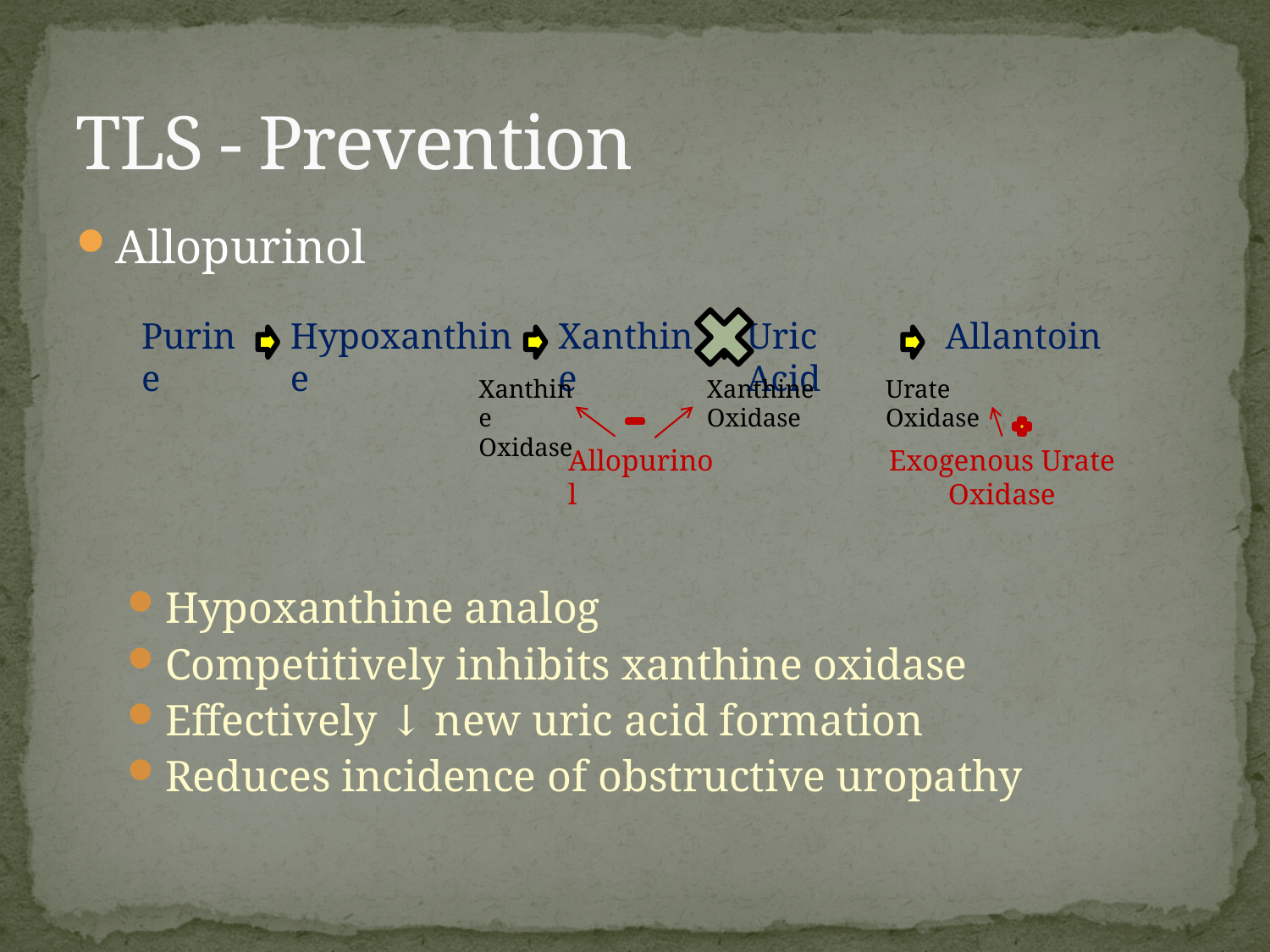

# TLS - Prevention
Allopurinol

Hypoxanthine analog
Competitively inhibits xanthine oxidase
Effectively ↓ new uric acid formation
Reduces incidence of obstructive uropathy

Purine
Hypoxanthine
Xanthine
Uric Acid
Allantoin

Xanthine Oxidase
Xanthine Oxidase
Urate Oxidase

Allopurinol
Exogenous Urate Oxidase